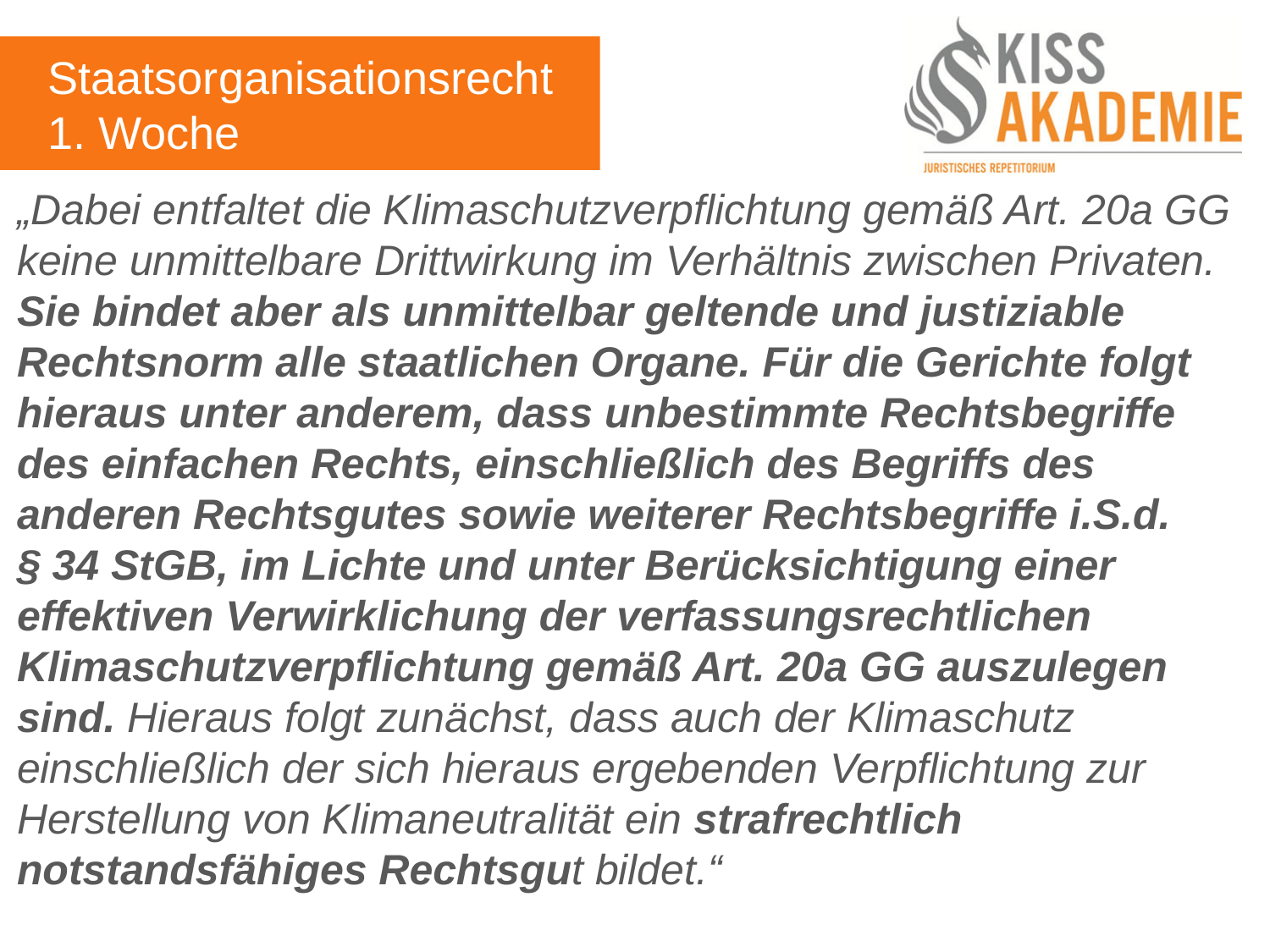

Staatsorganisationsrecht
1. Woche
„Dabei entfaltet die Klimaschutzverpflichtung gemäß Art. 20a GG keine unmittelbare Drittwirkung im Verhältnis zwischen Privaten. Sie bindet aber als unmittelbar geltende und justiziable Rechtsnorm alle staatlichen Organe. Für die Gerichte folgt hieraus unter anderem, dass unbestimmte Rechtsbegriffe des einfachen Rechts, einschließlich des Begriffs des anderen Rechtsgutes sowie weiterer Rechtsbegriffe i.S.d. § 34 StGB, im Lichte und unter Berücksichtigung einer effektiven Verwirklichung der verfassungsrechtlichen Klimaschutzverpflichtung gemäß Art. 20a GG auszulegen sind. Hieraus folgt zunächst, dass auch der Klimaschutz einschließlich der sich hieraus ergebenden Verpflichtung zur Herstellung von Klimaneutralität ein strafrechtlich notstandsfähiges Rechtsgut bildet.“